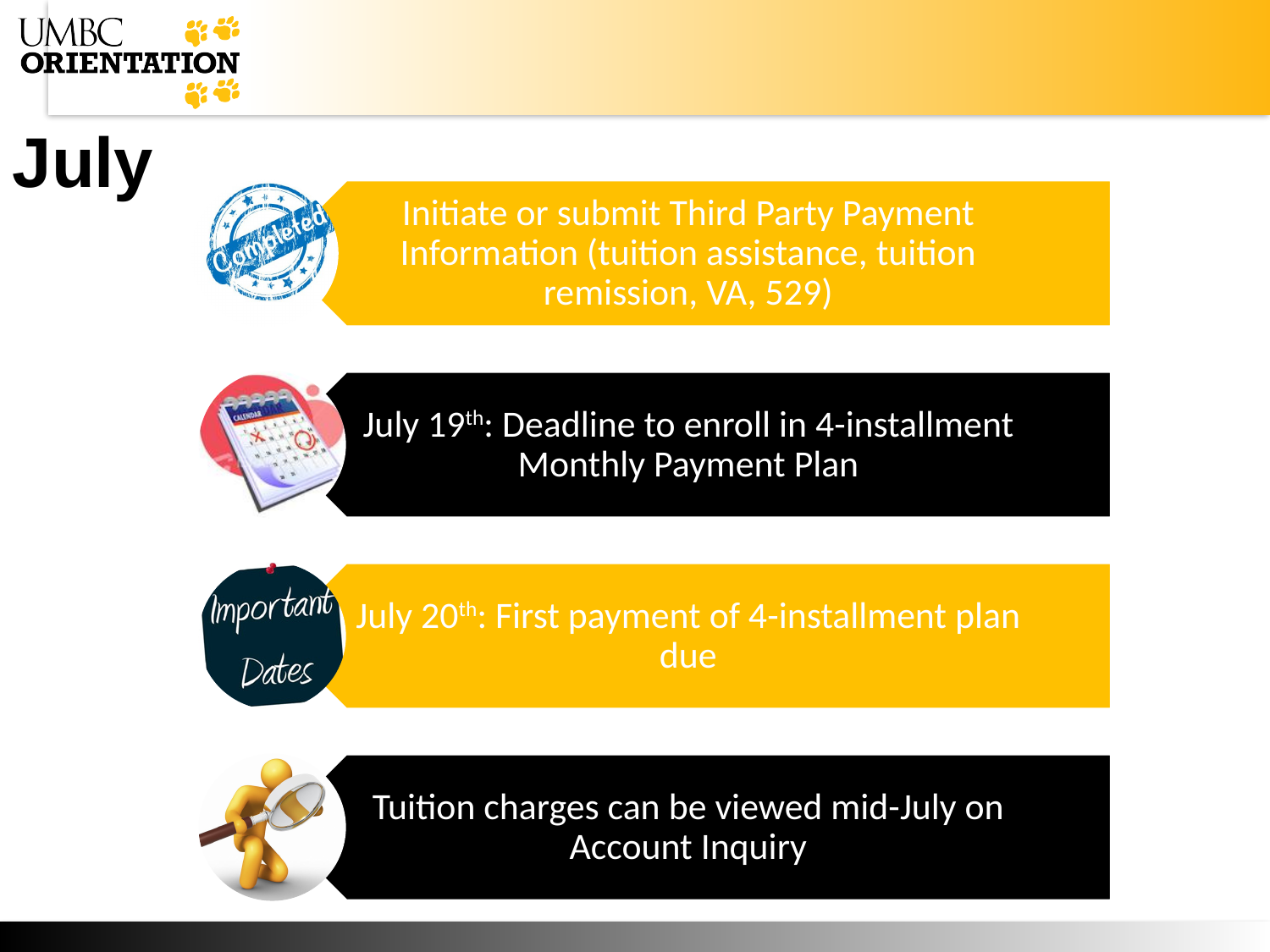

July
Initiate or submit Third Party Payment Information (tuition assistance, tuition remission, VA, 529)
July 19th: Deadline to enroll in 4-installment Monthly Payment Plan
July 20th: First payment of 4-installment plan due
Tuition charges can be viewed mid-July on Account Inquiry